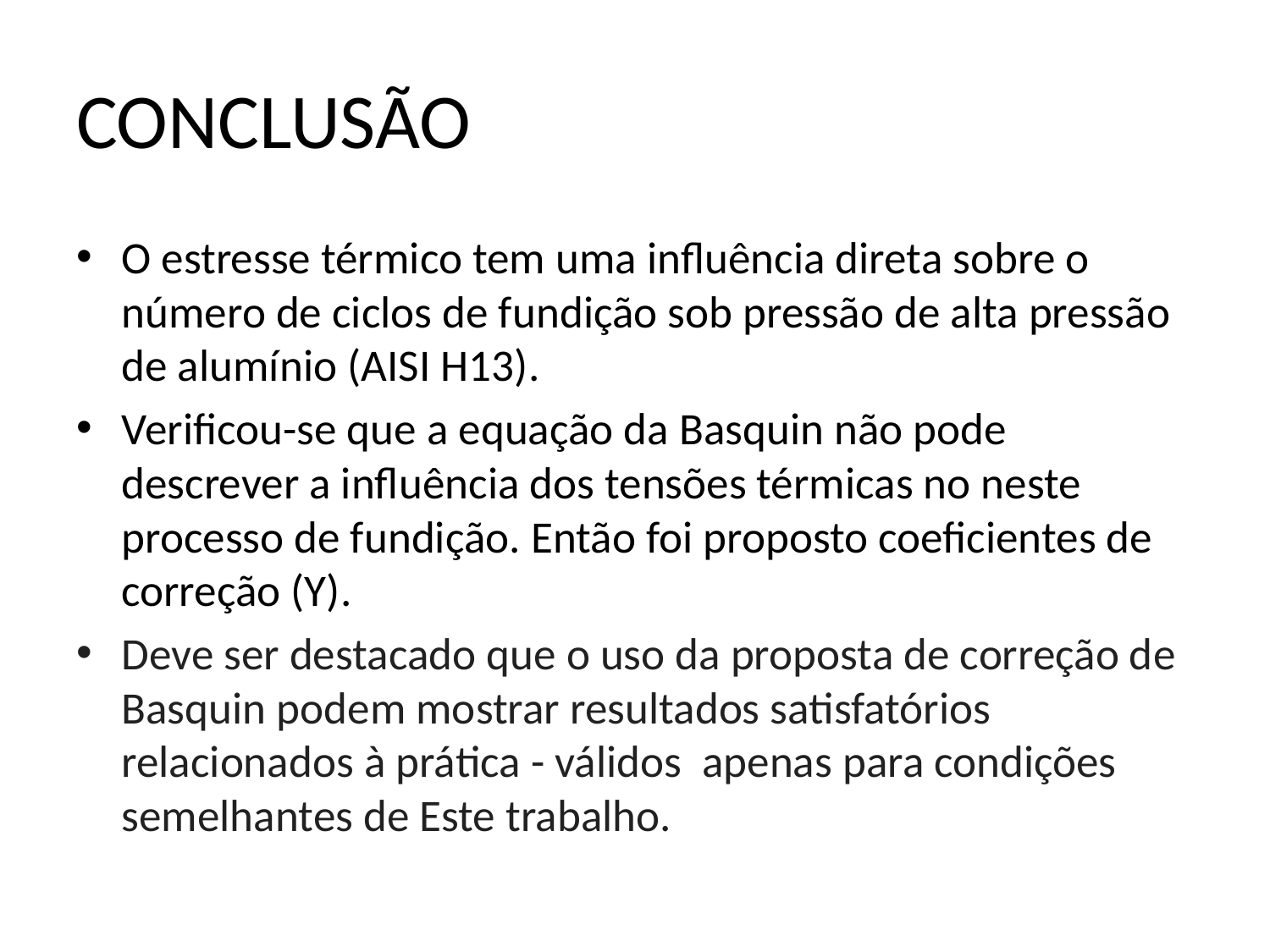

# CONCLUSÃO
O estresse térmico tem uma influência direta sobre o número de ciclos de fundição sob pressão de alta pressão de alumínio (AISI H13).
Verificou-se que a equação da Basquin não pode descrever a influência dos tensões térmicas no neste processo de fundição. Então foi proposto coeficientes de correção (Y).
Deve ser destacado que o uso da proposta de correção de Basquin podem mostrar resultados satisfatórios relacionados à prática - válidos  apenas para condições  semelhantes de Este trabalho.